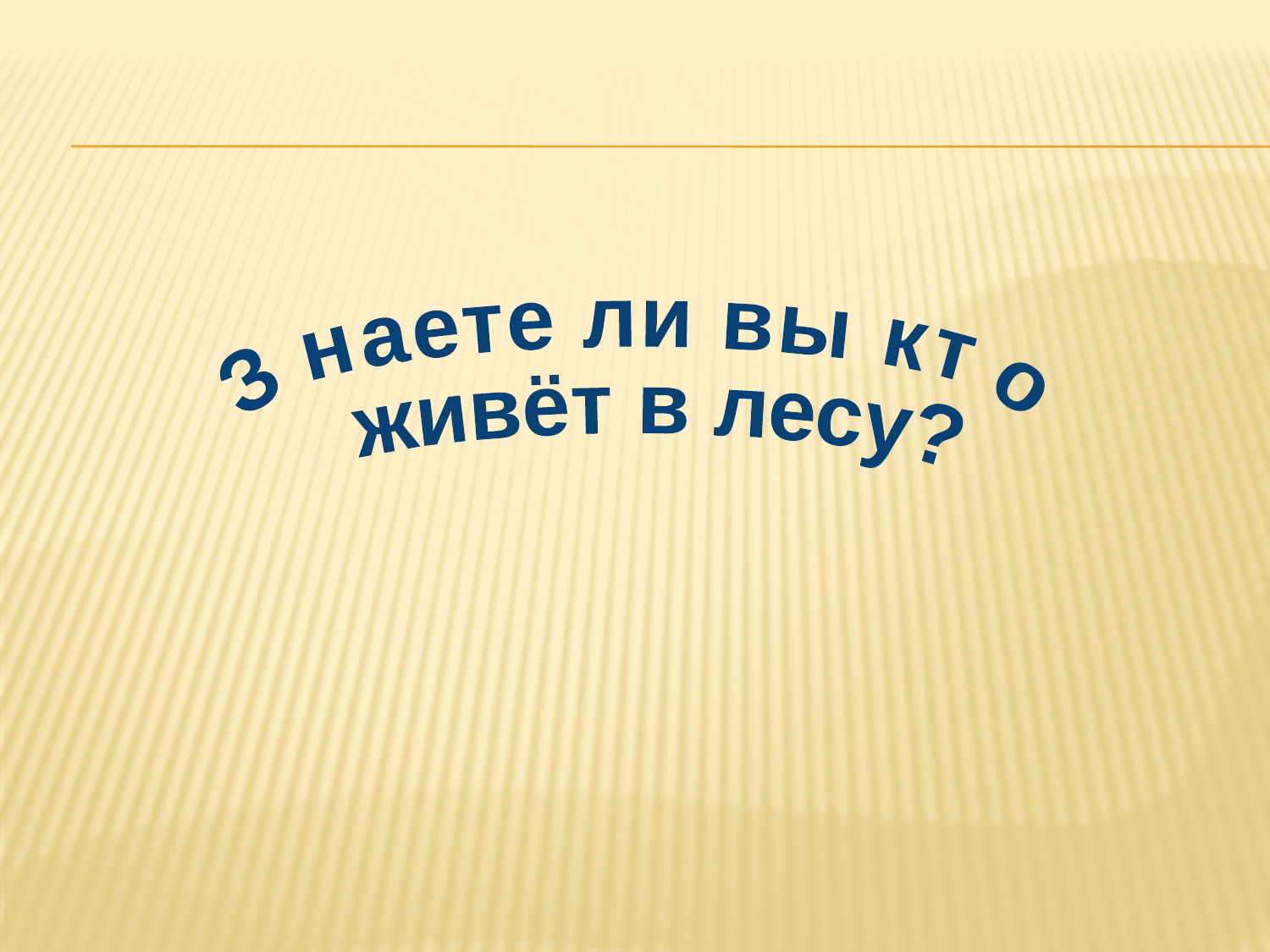

Знаете ли вы кто
 живёт в лесу?